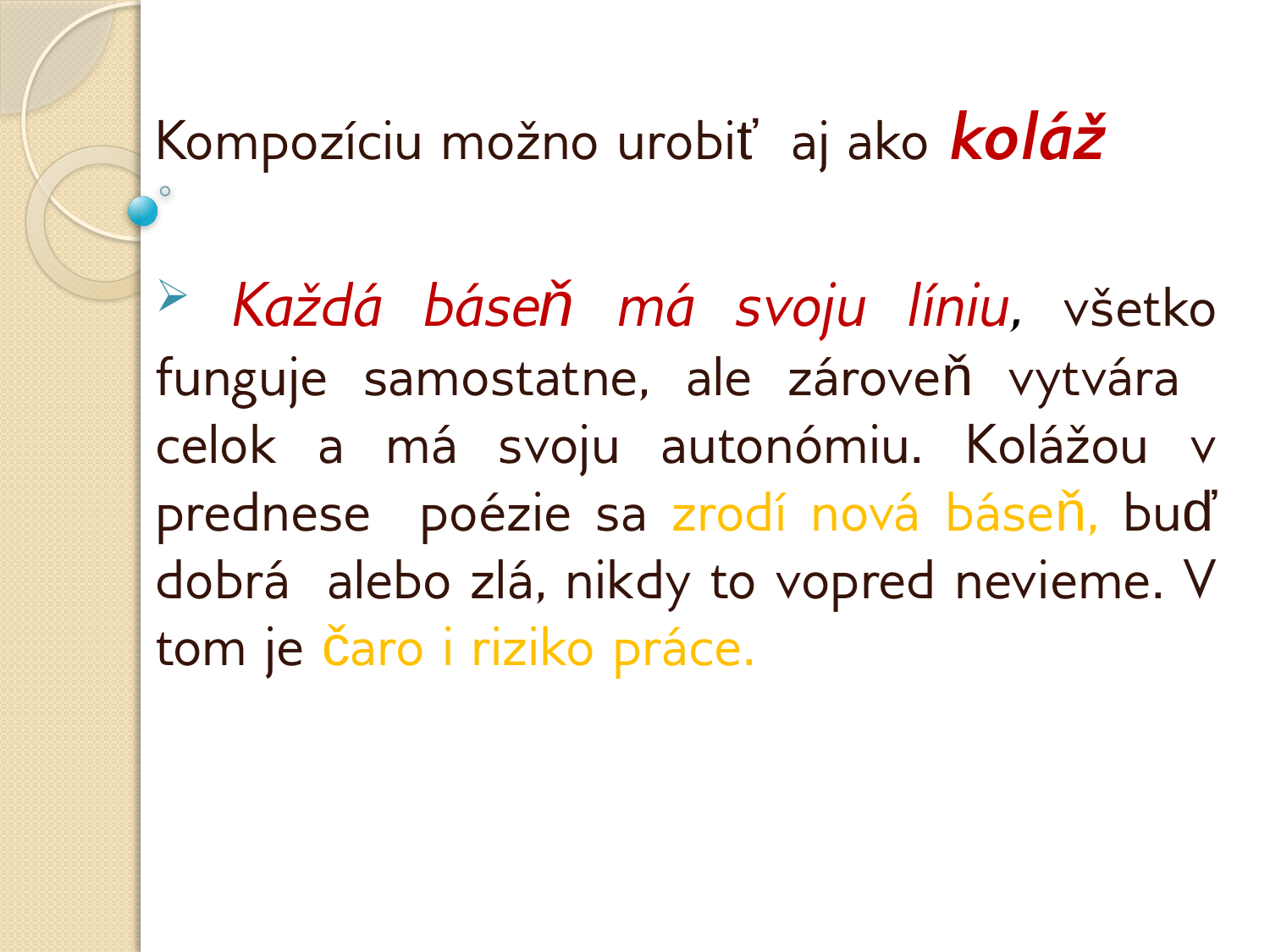

Kompozíciu možno urobiť  aj ako koláž

 Každá báseň má svoju líniu, všetko funguje samostatne, ale zároveň vytvára  celok a má svoju autonómiu. Kolážou v prednese  poézie sa zrodí nová báseň, buď dobrá  alebo zlá, nikdy to vopred nevieme. V tom je čaro i riziko práce.